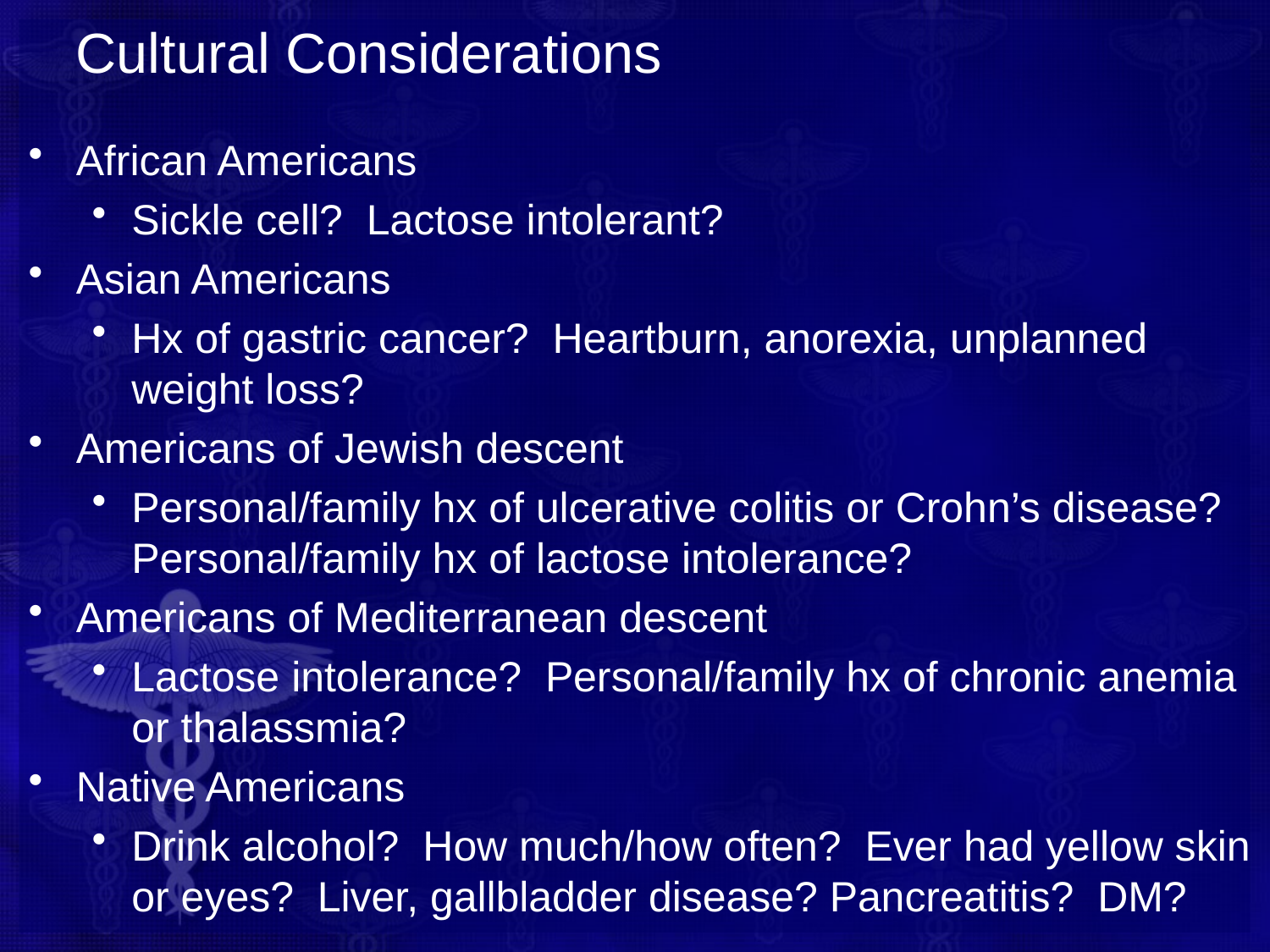

# Cultural Considerations
African Americans
Sickle cell?  Lactose intolerant?
Asian Americans
Hx of gastric cancer?  Heartburn, anorexia, unplanned weight loss?
Americans of Jewish descent
Personal/family hx of ulcerative colitis or Crohn’s disease?  Personal/family hx of lactose intolerance?
Americans of Mediterranean descent
Lactose intolerance?  Personal/family hx of chronic anemia or thalassmia?
Native Americans
Drink alcohol?  How much/how often?  Ever had yellow skin or eyes?  Liver, gallbladder disease? Pancreatitis?  DM?